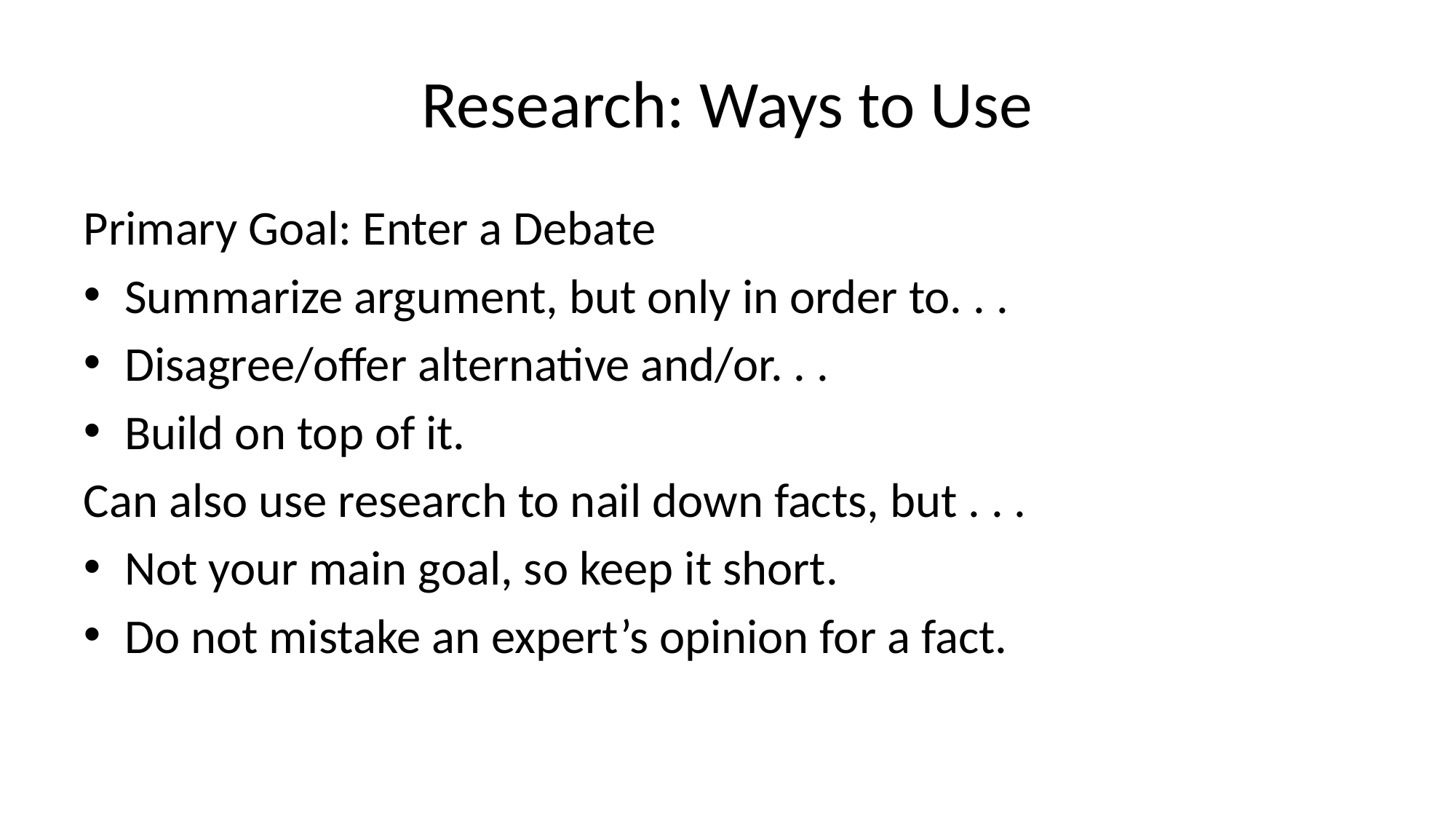

# Research: Ways to Use
Primary Goal: Enter a Debate
Summarize argument, but only in order to. . .
Disagree/offer alternative and/or. . .
Build on top of it.
Can also use research to nail down facts, but . . .
Not your main goal, so keep it short.
Do not mistake an expert’s opinion for a fact.